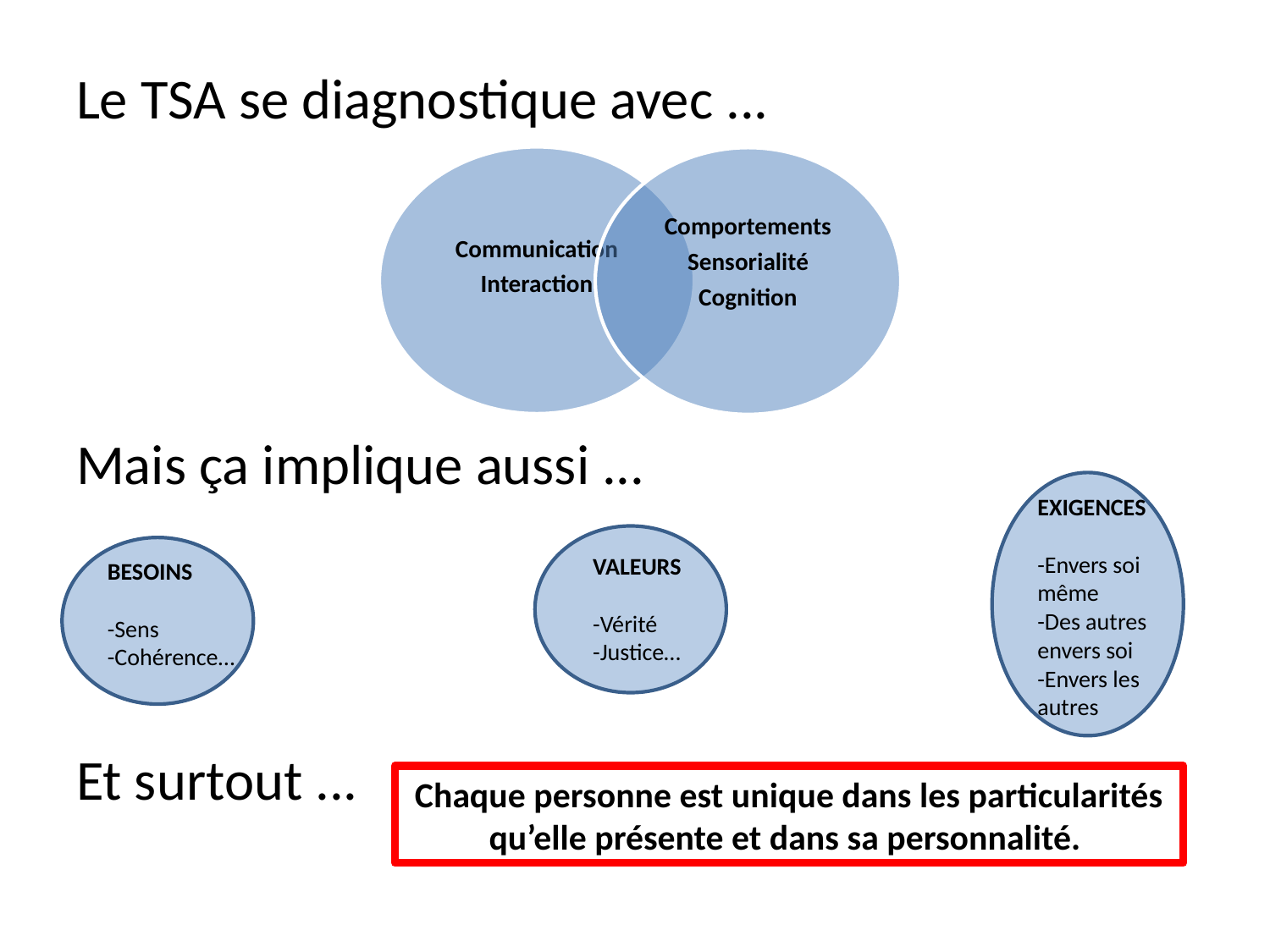

Le TSA se diagnostique avec ...

Mais ça implique aussi ...

Et surtout ...
Communication
Interaction
Comportements
Sensorialité
Cognition

EXIGENCES
-Envers soi même
-Des autres envers soi
-Envers les autres

VALEURS

-Vérité
-Justice…

BESOINS
-Sens
-Cohérence…

Chaque personne est unique dans les particularités qu’elle présente et dans sa personnalité.